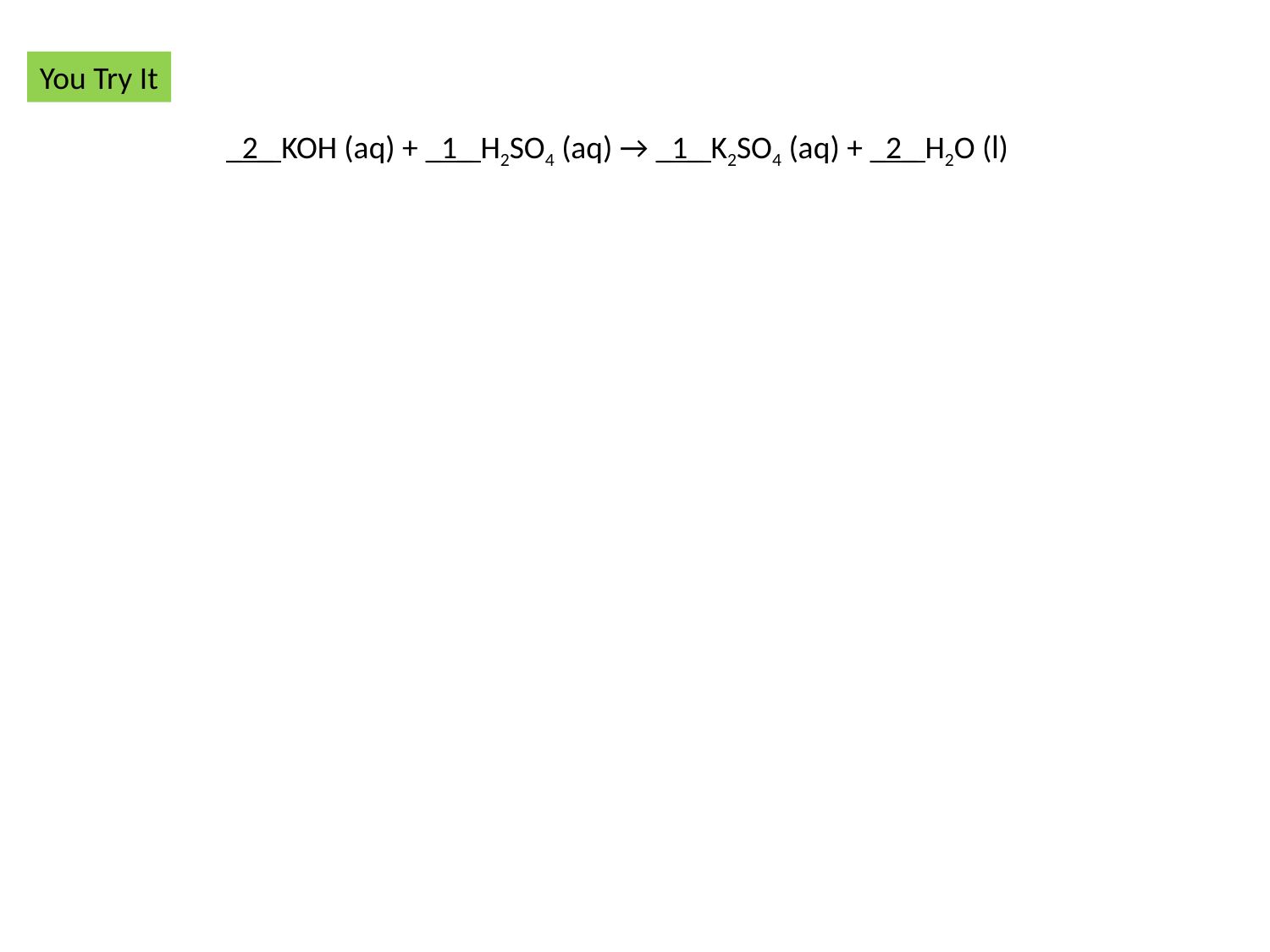

You Try It
_2_ KOH (aq) + _1_ H2SO4 (aq) → _1_ K2SO4 (aq) + _2_ H2O (l)